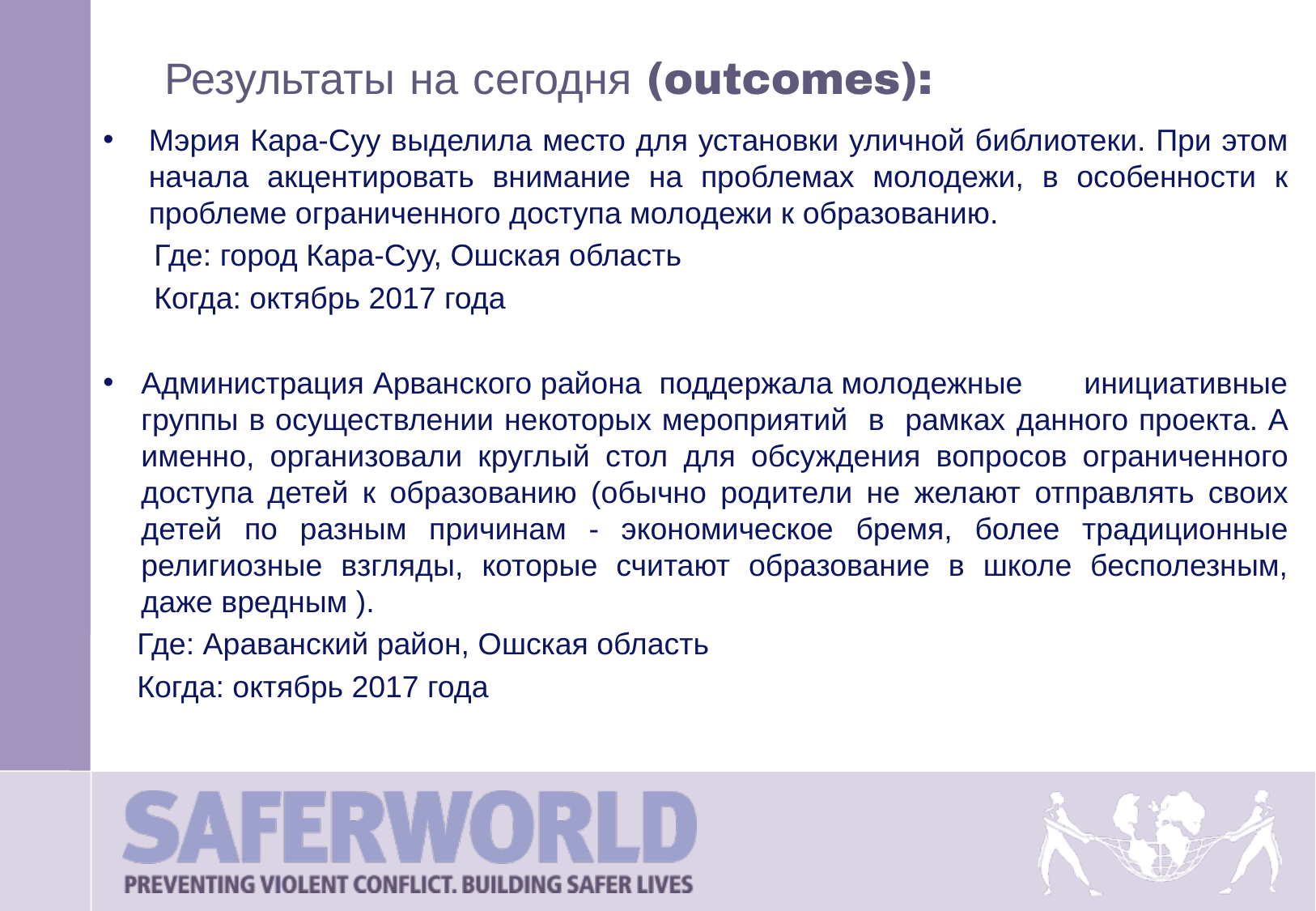

# Результаты на сегодня (outcomes):
Мэрия Кара-Суу выделила место для установки уличной библиотеки. При этом начала акцентировать внимание на проблемах молодежи, в особенности к проблеме ограниченного доступа молодежи к образованию.
      Где: город Кара-Суу, Ошская область
      Когда: октябрь 2017 года

Администрация Арванского района  поддержала молодежные       инициативные группы в осуществлении некоторых мероприятий  в  рамках данного проекта. А именно, организовали круглый стол для обсуждения вопросов ограниченного доступа детей к образованию (обычно родители не желают отправлять своих детей по разным причинам - экономическое бремя, более традиционные религиозные взгляды, которые считают образование в школе бесполезным, даже вредным ).
    Где: Араванский район, Ошская область
    Когда: октябрь 2017 года